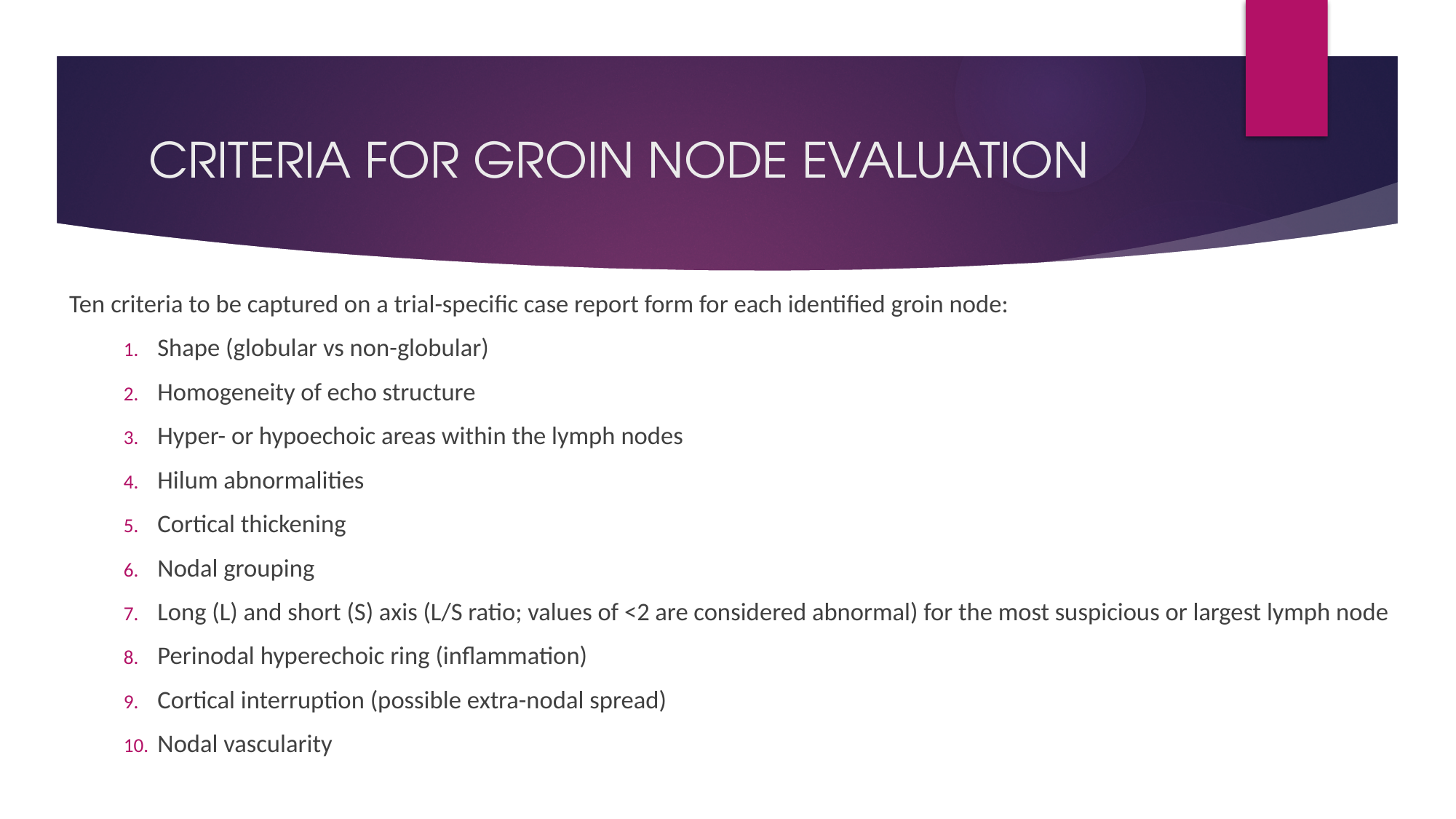

# CRITERIA FOR GROIN NODE EVALUATION
Ten criteria to be captured on a trial-specific case report form for each identified groin node:
Shape (globular vs non-globular)
Homogeneity of echo structure
Hyper- or hypoechoic areas within the lymph nodes
Hilum abnormalities
Cortical thickening
Nodal grouping
Long (L) and short (S) axis (L/S ratio; values of <2 are considered abnormal) for the most suspicious or largest lymph node
Perinodal hyperechoic ring (inflammation)
Cortical interruption (possible extra-nodal spread)
Nodal vascularity